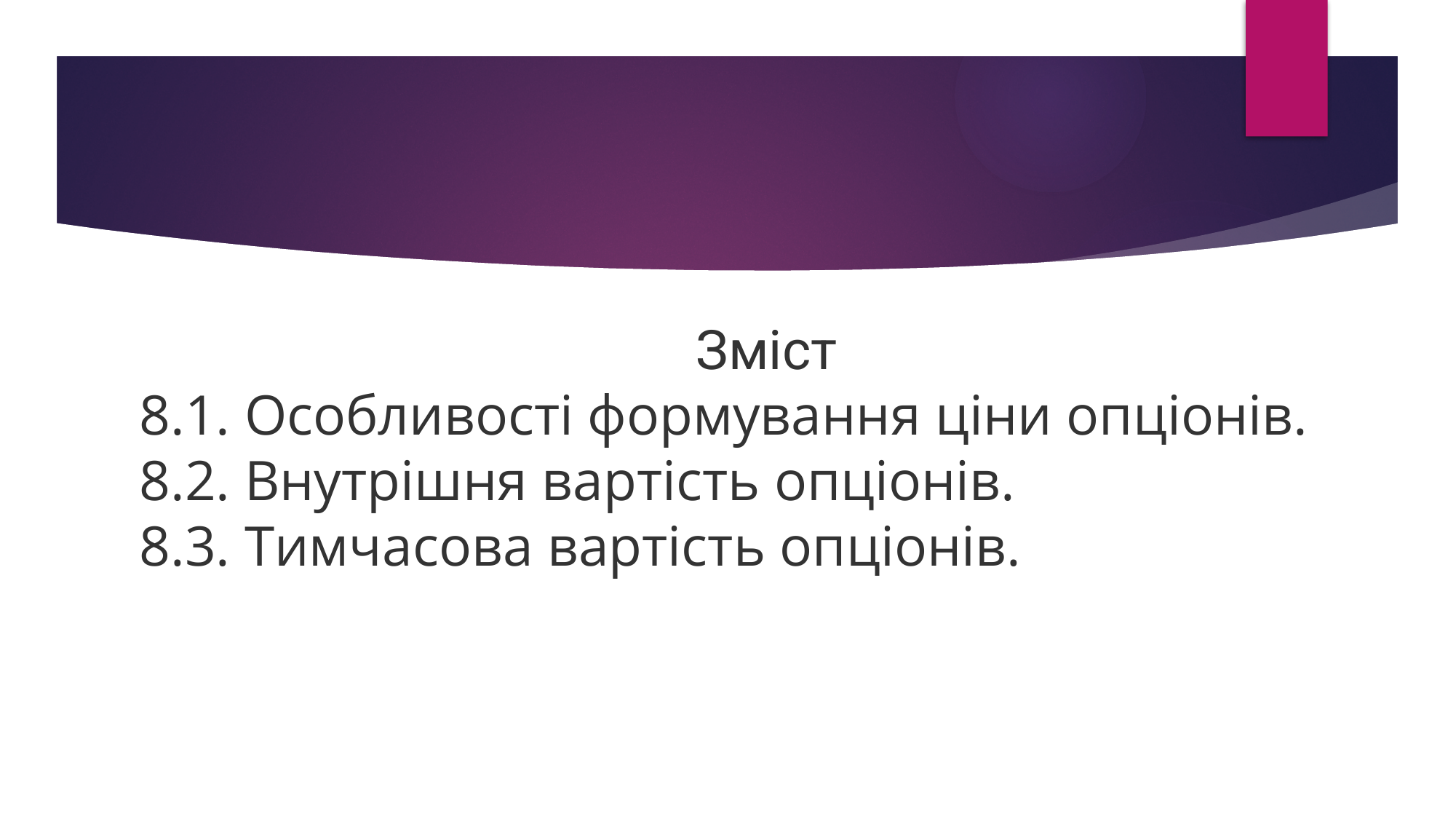

Зміст
8.1. Особливості формування ціни опціонів.
8.2. Внутрішня вартість опціонів.
8.3. Тимчасова вартість опціонів.